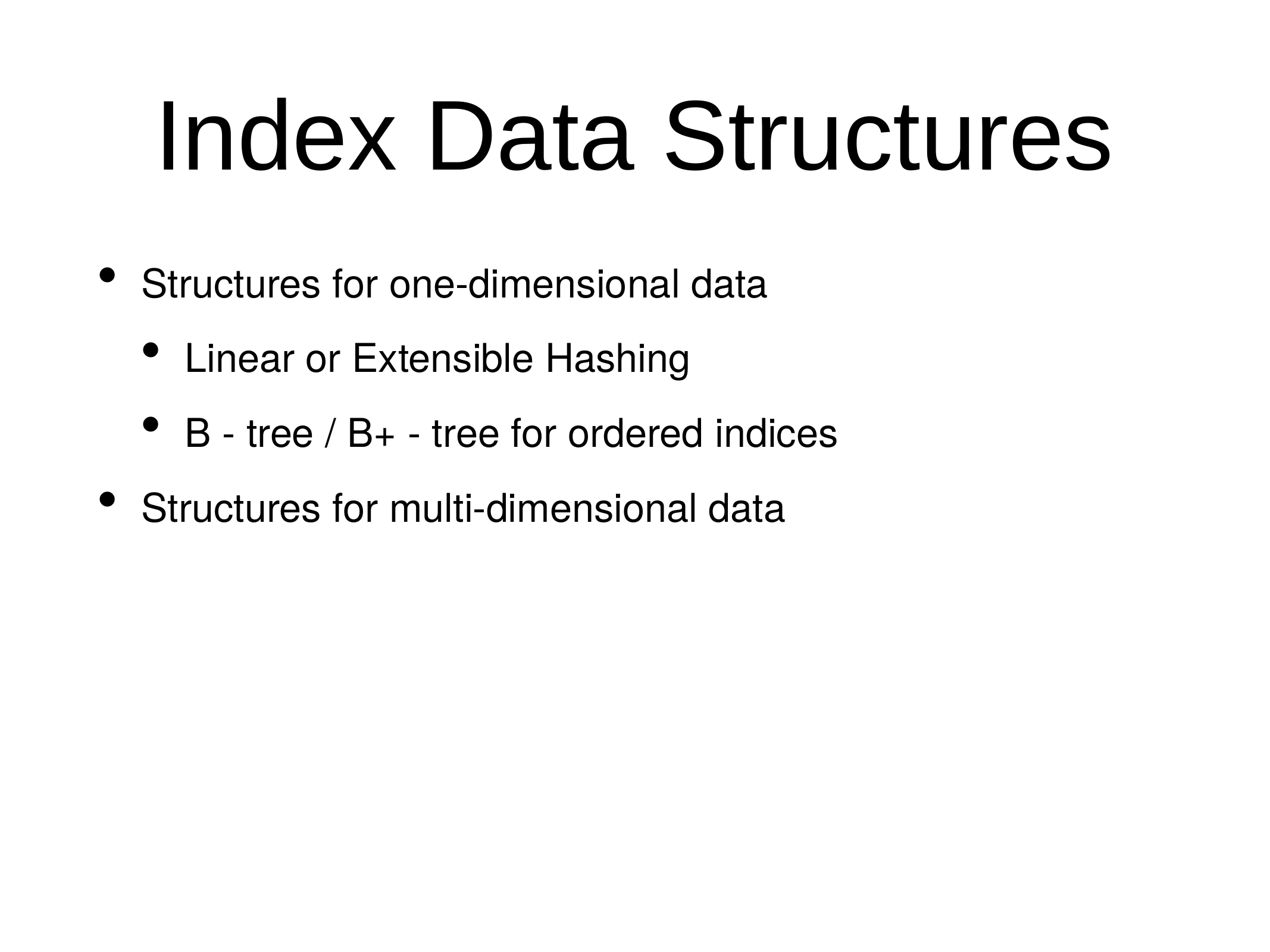

# Index Data Structures
Structures for one-dimensional data
Linear or Extensible Hashing
B - tree / B+ - tree for ordered indices
Structures for multi-dimensional data